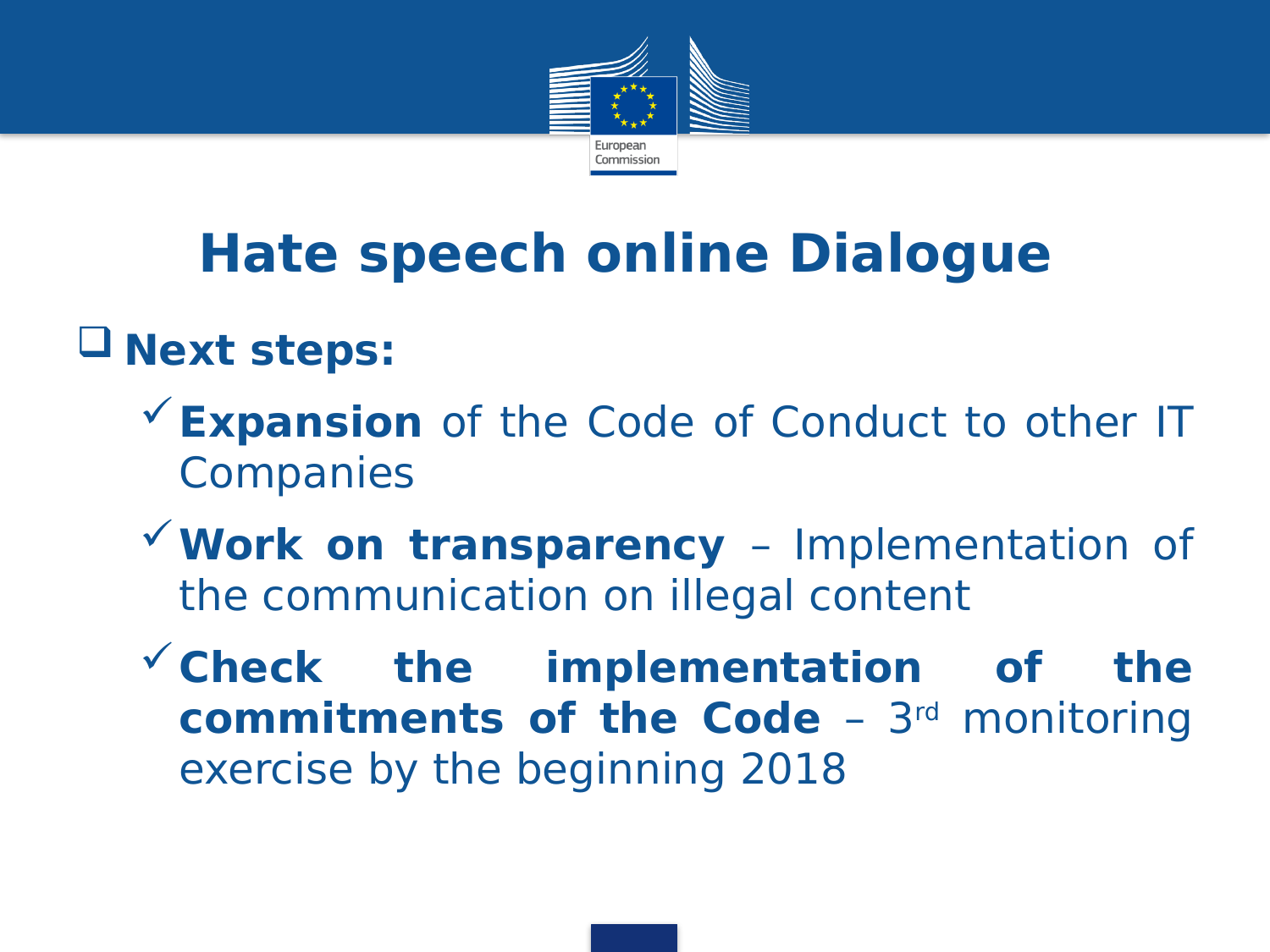

# Hate speech online Dialogue
Next steps:
Expansion of the Code of Conduct to other IT Companies
Work on transparency – Implementation of the communication on illegal content
Check the implementation of the commitments of the Code – 3rd monitoring exercise by the beginning 2018